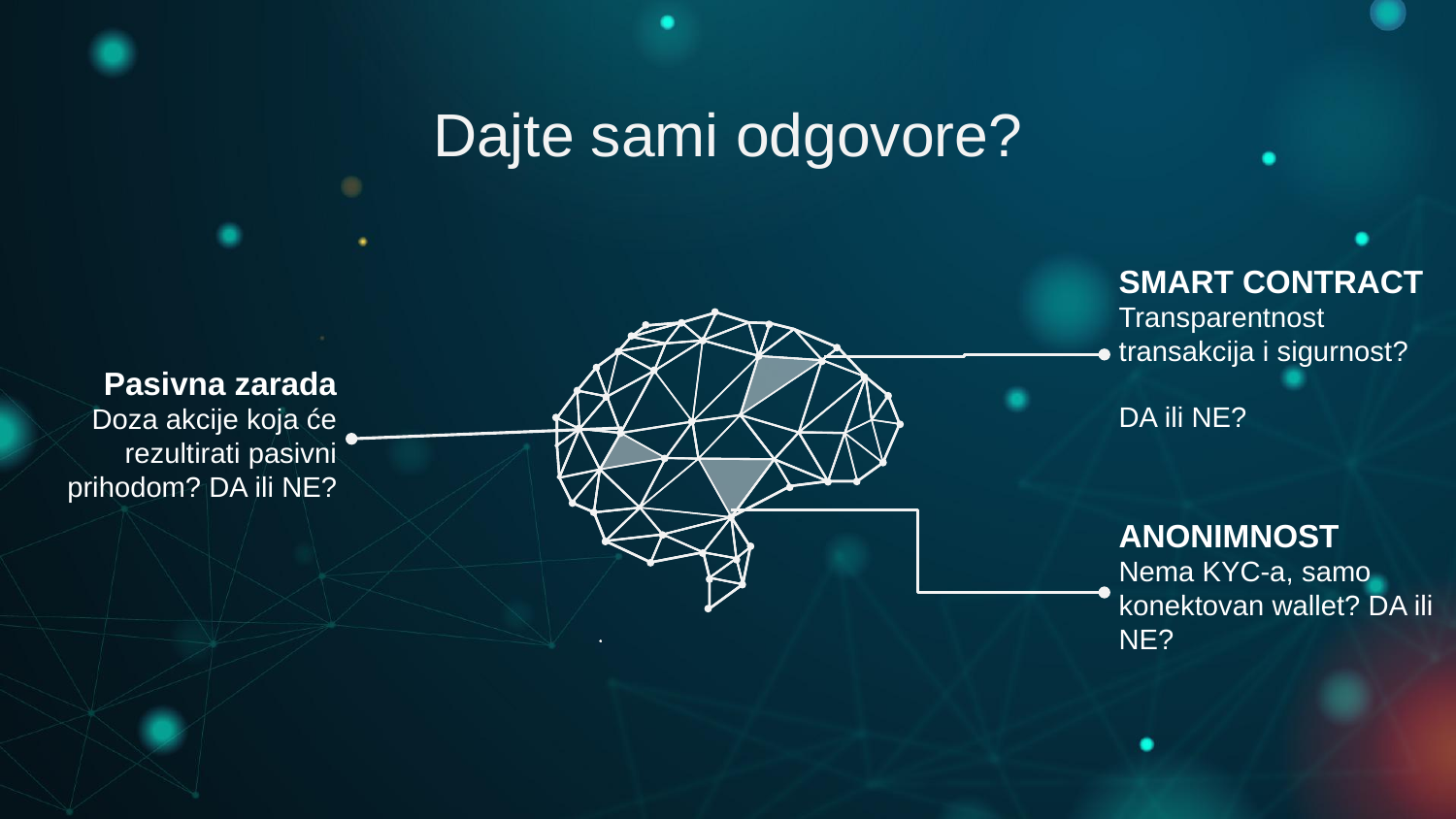

# Dajte sami odgovore?
SMART CONTRACT
Transparentnost transakcija i sigurnost?
DA ili NE?

Pasivna zarada
Doza akcije koja će rezultirati pasivni prihodom? DA ili NE?
ANONIMNOST
Nema KYC-a, samo konektovan wallet? DA ili NE?